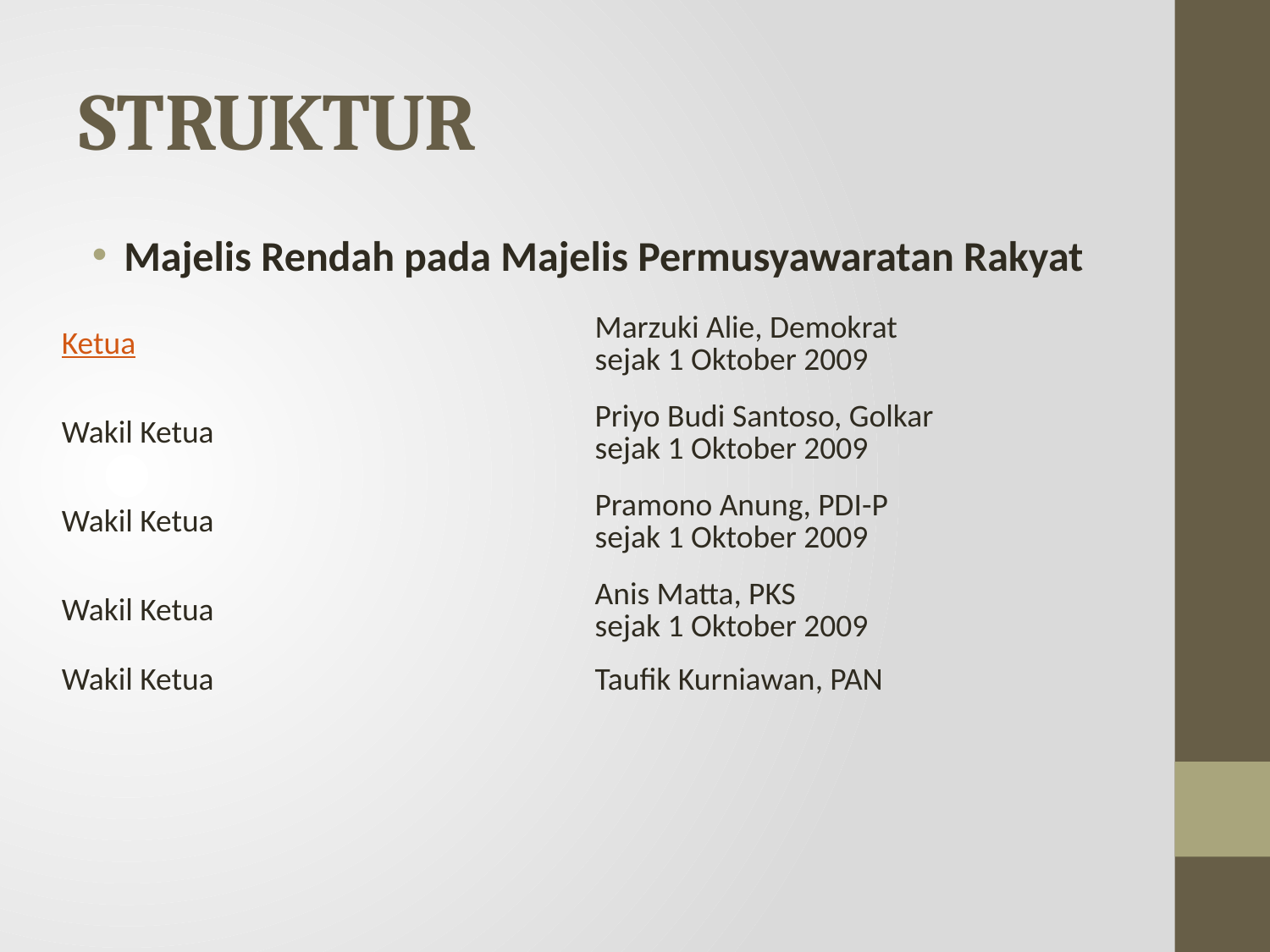

# STRUKTUR
Majelis Rendah pada Majelis Permusyawaratan Rakyat

| Ketua | Marzuki Alie, Demokrat sejak 1 Oktober 2009 |
| --- | --- |
| Wakil Ketua | Priyo Budi Santoso, Golkar sejak 1 Oktober 2009 |
| Wakil Ketua | Pramono Anung, PDI-P sejak 1 Oktober 2009 |
| Wakil Ketua | Anis Matta, PKS sejak 1 Oktober 2009 |
| Wakil Ketua | Taufik Kurniawan, PAN |